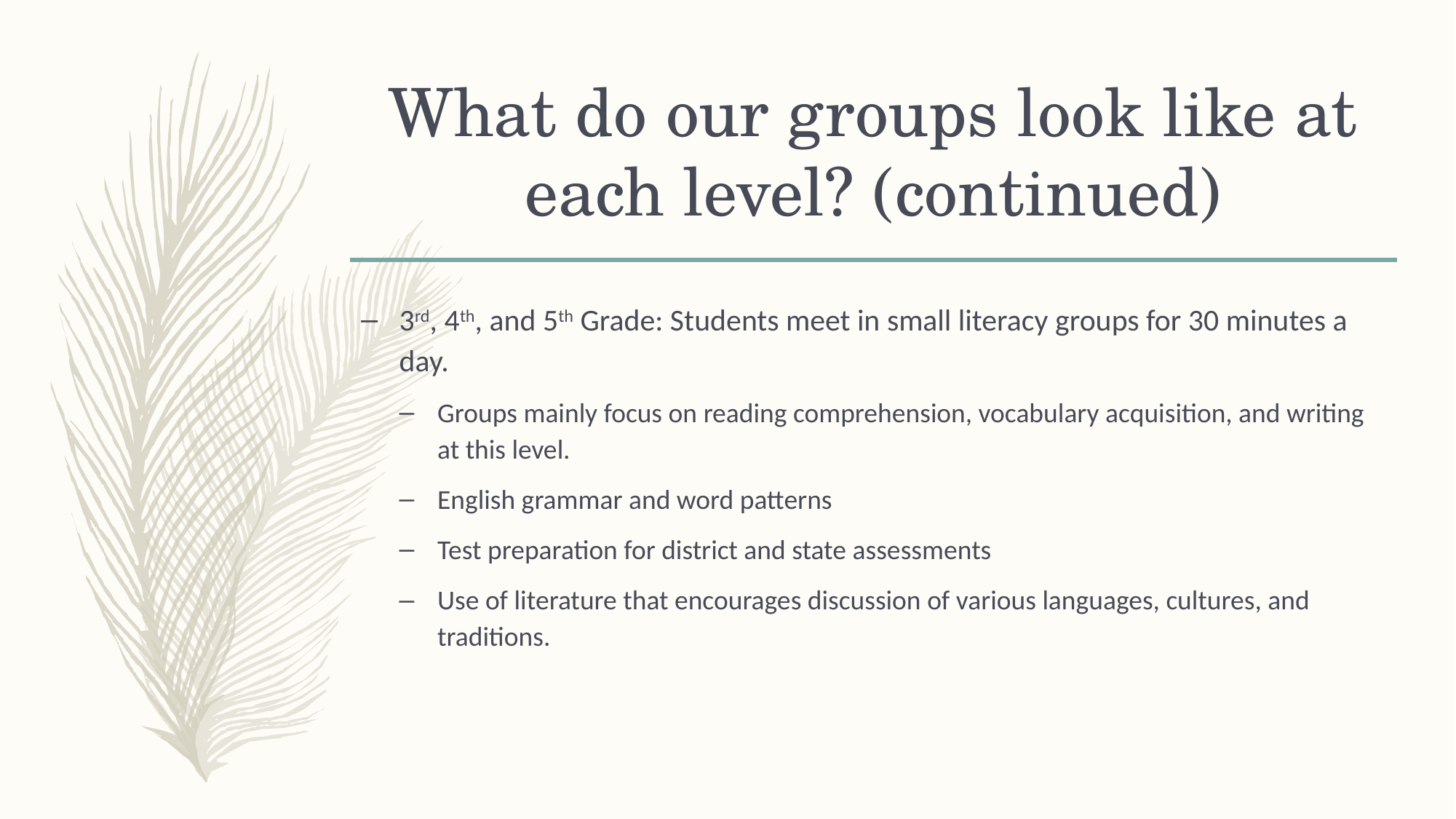

# What do our groups look like at each level? (continued)
3rd, 4th, and 5th Grade: Students meet in small literacy groups for 30 minutes a day.
Groups mainly focus on reading comprehension, vocabulary acquisition, and writing at this level.
English grammar and word patterns
Test preparation for district and state assessments
Use of literature that encourages discussion of various languages, cultures, and traditions.